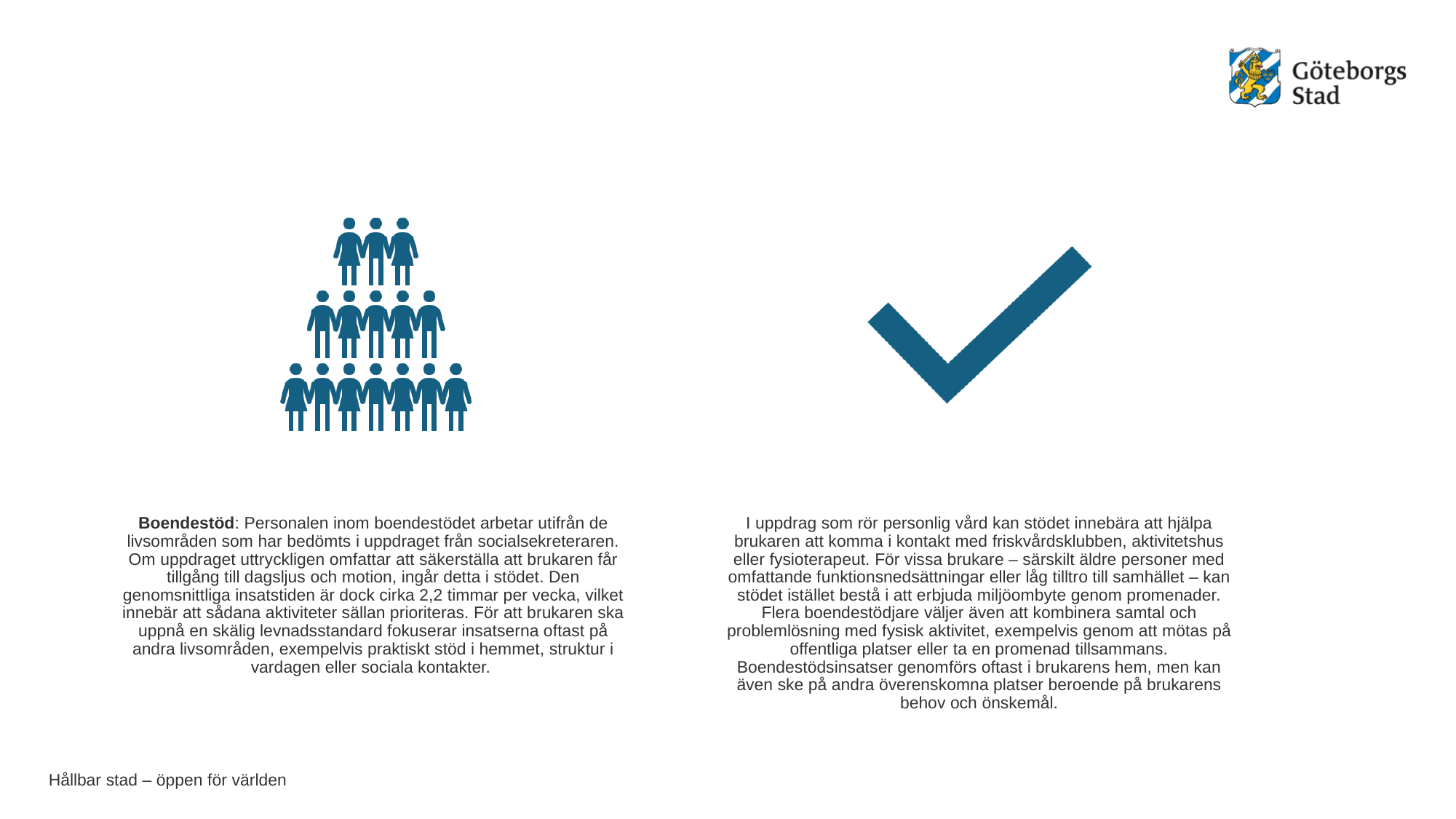

#
Boendestöd: Personalen inom boendestödet arbetar utifrån de livsområden som har bedömts i uppdraget från socialsekreteraren. Om uppdraget uttryckligen omfattar att säkerställa att brukaren får tillgång till dagsljus och motion, ingår detta i stödet. Den genomsnittliga insatstiden är dock cirka 2,2 timmar per vecka, vilket innebär att sådana aktiviteter sällan prioriteras. För att brukaren ska uppnå en skälig levnadsstandard fokuserar insatserna oftast på andra livsområden, exempelvis praktiskt stöd i hemmet, struktur i vardagen eller sociala kontakter.
I uppdrag som rör personlig vård kan stödet innebära att hjälpa brukaren att komma i kontakt med friskvårdsklubben, aktivitetshus eller fysioterapeut. För vissa brukare – särskilt äldre personer med omfattande funktionsnedsättningar eller låg tilltro till samhället – kan stödet istället bestå i att erbjuda miljöombyte genom promenader. Flera boendestödjare väljer även att kombinera samtal och problemlösning med fysisk aktivitet, exempelvis genom att mötas på offentliga platser eller ta en promenad tillsammans. Boendestödsinsatser genomförs oftast i brukarens hem, men kan även ske på andra överenskomna platser beroende på brukarens behov och önskemål.